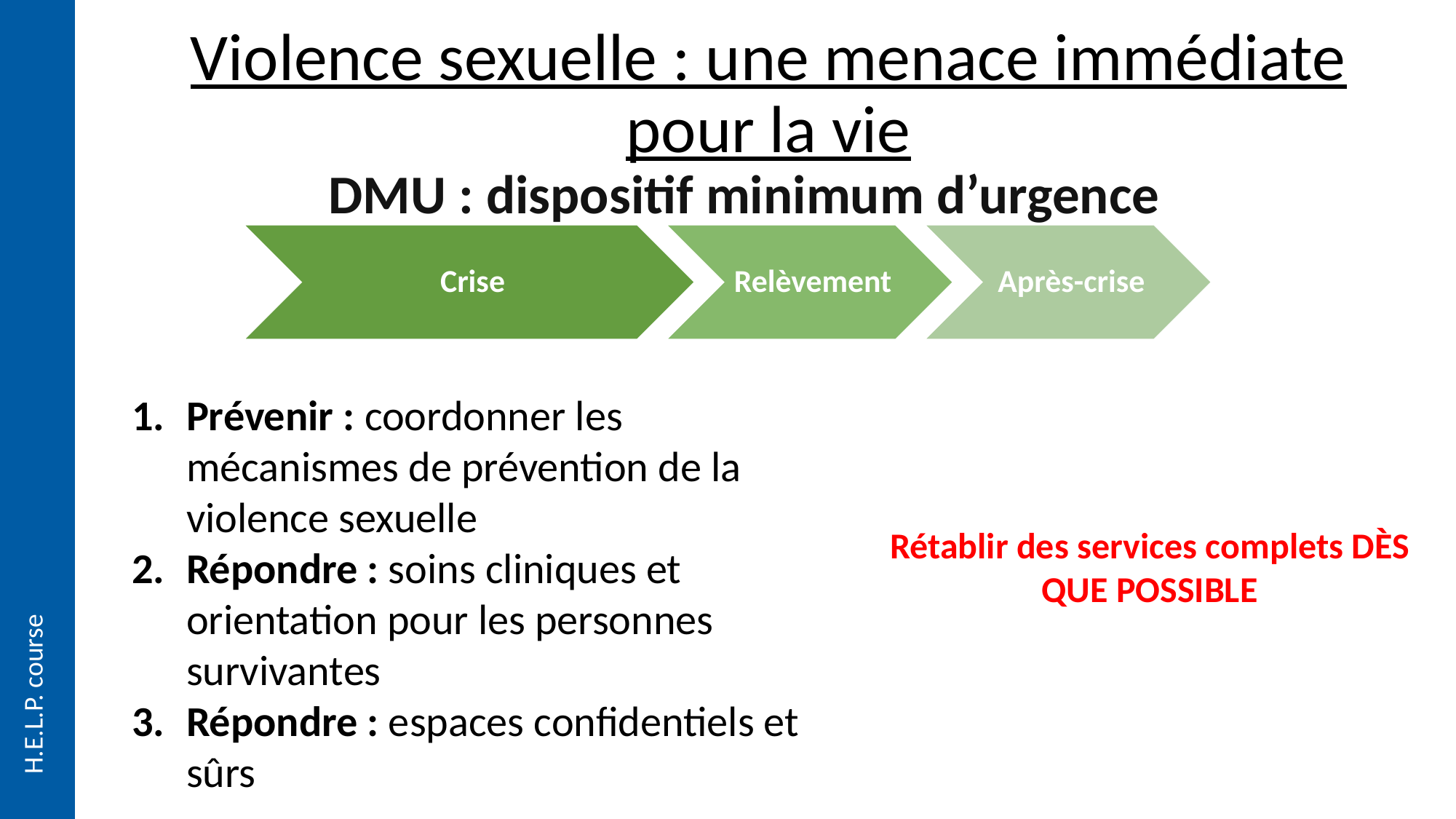

Violence sexuelle : une menace immédiate pour la vie

Crise
Relèvement
Après-crise
DMU : dispositif minimum d’urgence
Prévenir : coordonner les mécanismes de prévention de la violence sexuelle
Répondre : soins cliniques et orientation pour les personnes survivantes
Répondre : espaces confidentiels et sûrs
Rétablir des services complets DÈS QUE POSSIBLE